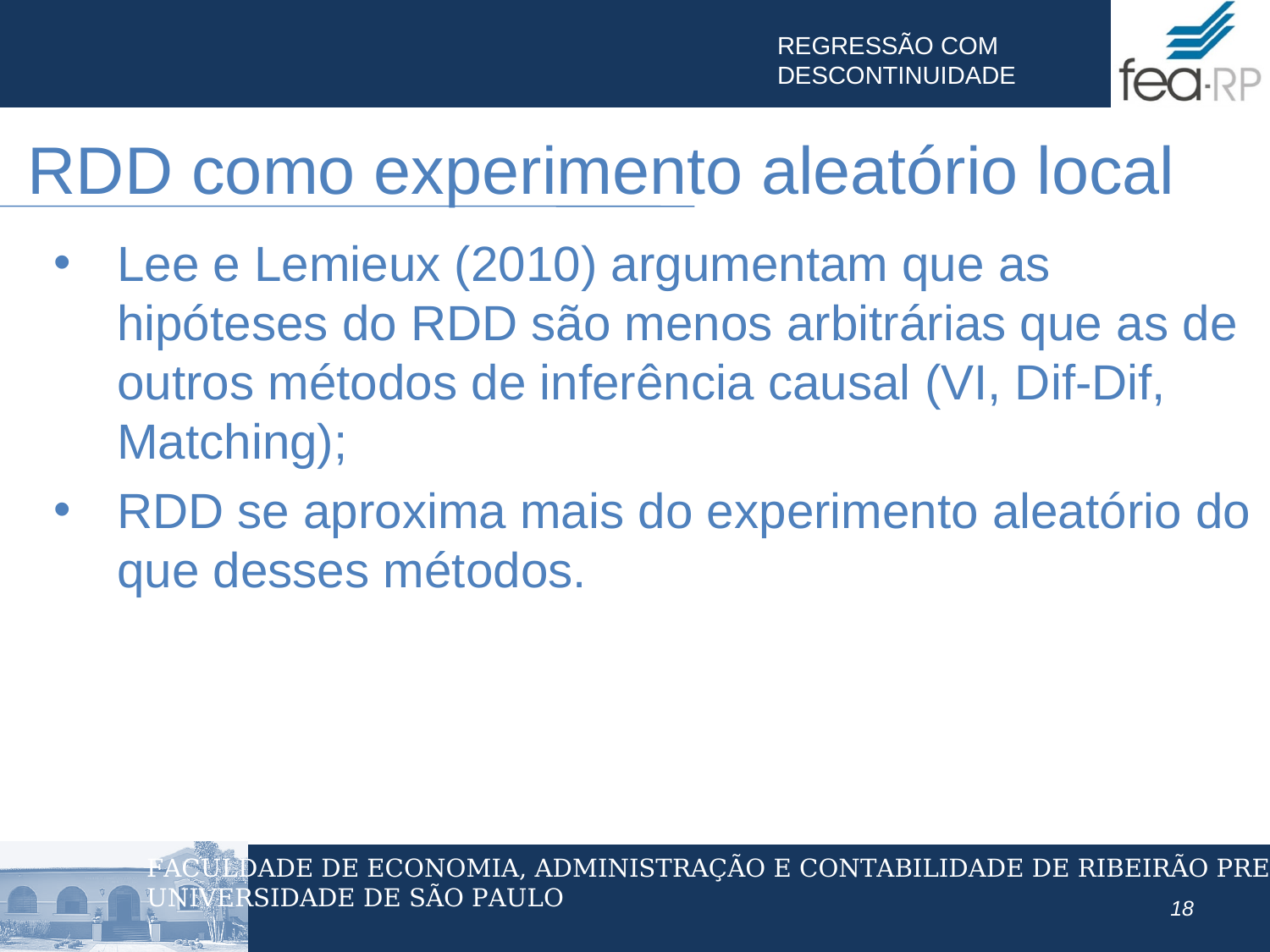

RDD como experimento aleatório local
Lee e Lemieux (2010) argumentam que as hipóteses do RDD são menos arbitrárias que as de outros métodos de inferência causal (VI, Dif-Dif, Matching);
RDD se aproxima mais do experimento aleatório do que desses métodos.

18